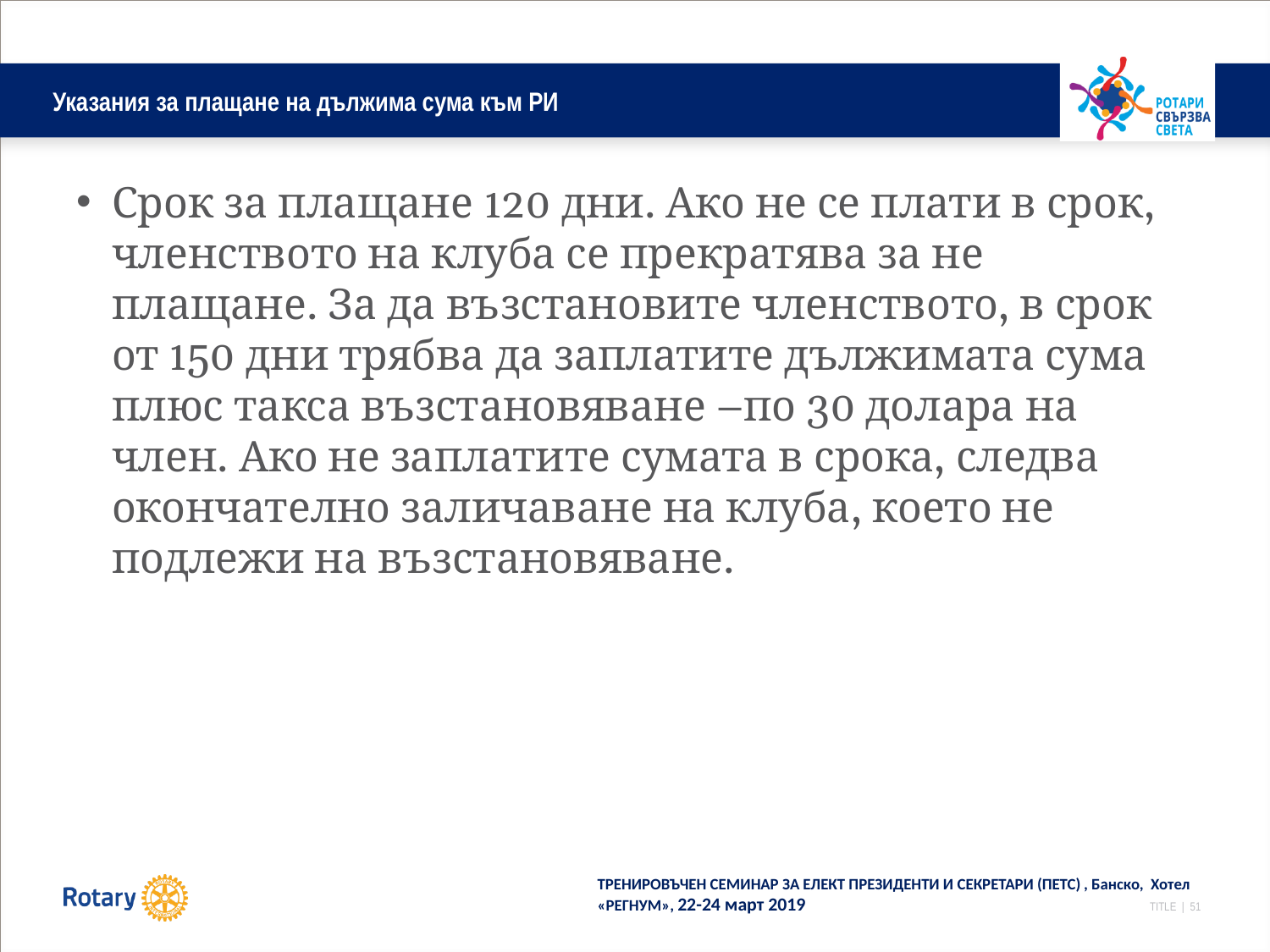

# Указания за плащане на дължима сума към РИ
Срок за плащане 120 дни. Ако не се плати в срок, членството на клуба се прекратява за не плащане. За да възстановите членството, в срок от 150 дни трябва да заплатите дължимата сума плюс такса възстановяване –по 30 долара на член. Ако не заплатите сумата в срока, следва окончателно заличаване на клуба, което не подлежи на възстановяване.